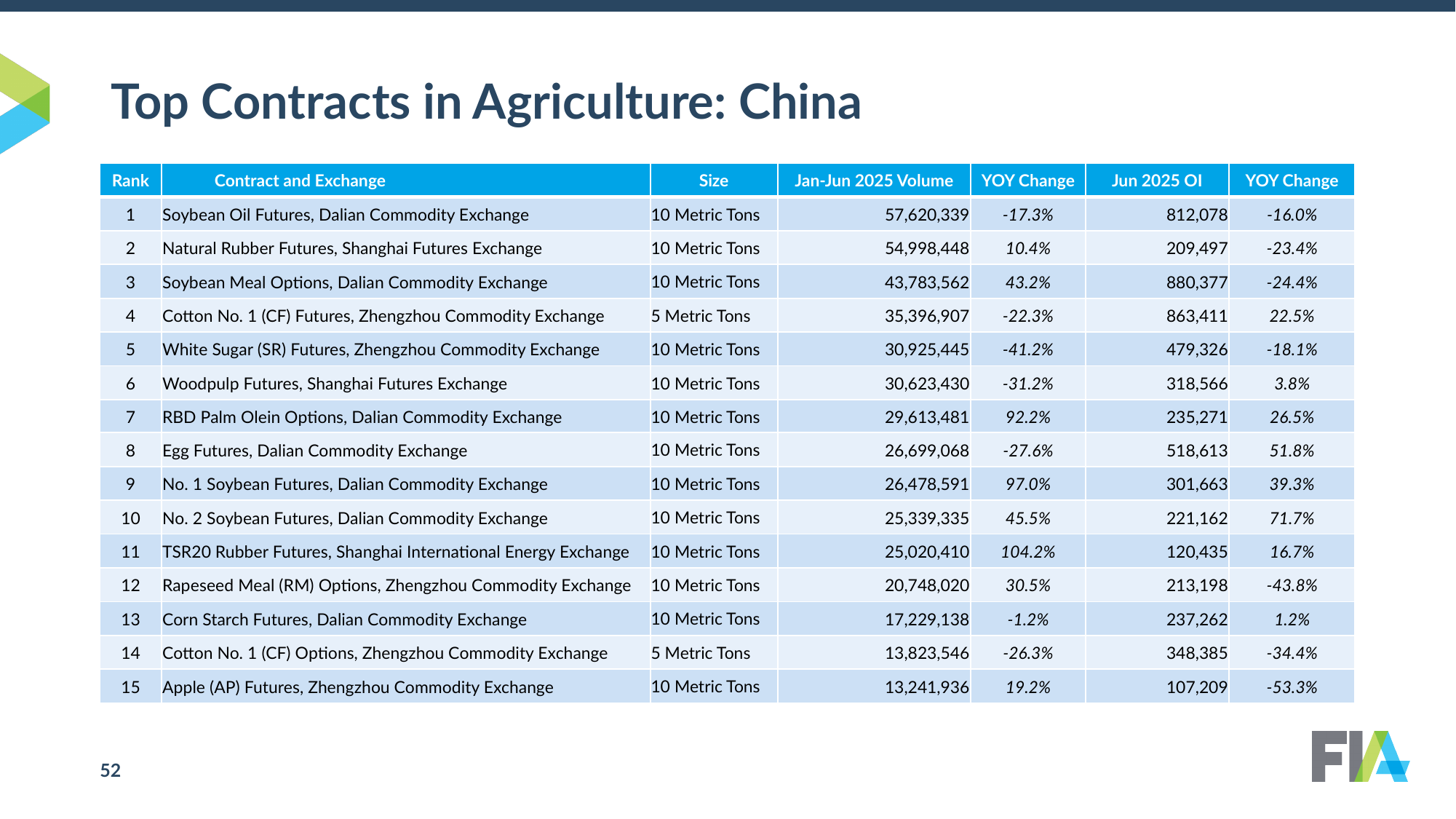

# Top Contracts in Agriculture: China
| Rank | Contract and Exchange | Size | Jan-Jun 2025 Volume | YOY Change | Jun 2025 OI | YOY Change |
| --- | --- | --- | --- | --- | --- | --- |
| 1 | Soybean Oil Futures, Dalian Commodity Exchange | 10 Metric Tons | 57,620,339 | -17.3% | 812,078 | -16.0% |
| 2 | Natural Rubber Futures, Shanghai Futures Exchange | 10 Metric Tons | 54,998,448 | 10.4% | 209,497 | -23.4% |
| 3 | Soybean Meal Options, Dalian Commodity Exchange | 10 Metric Tons | 43,783,562 | 43.2% | 880,377 | -24.4% |
| 4 | Cotton No. 1 (CF) Futures, Zhengzhou Commodity Exchange | 5 Metric Tons | 35,396,907 | -22.3% | 863,411 | 22.5% |
| 5 | White Sugar (SR) Futures, Zhengzhou Commodity Exchange | 10 Metric Tons | 30,925,445 | -41.2% | 479,326 | -18.1% |
| 6 | Woodpulp Futures, Shanghai Futures Exchange | 10 Metric Tons | 30,623,430 | -31.2% | 318,566 | 3.8% |
| 7 | RBD Palm Olein Options, Dalian Commodity Exchange | 10 Metric Tons | 29,613,481 | 92.2% | 235,271 | 26.5% |
| 8 | Egg Futures, Dalian Commodity Exchange | 10 Metric Tons | 26,699,068 | -27.6% | 518,613 | 51.8% |
| 9 | No. 1 Soybean Futures, Dalian Commodity Exchange | 10 Metric Tons | 26,478,591 | 97.0% | 301,663 | 39.3% |
| 10 | No. 2 Soybean Futures, Dalian Commodity Exchange | 10 Metric Tons | 25,339,335 | 45.5% | 221,162 | 71.7% |
| 11 | TSR20 Rubber Futures, Shanghai International Energy Exchange | 10 Metric Tons | 25,020,410 | 104.2% | 120,435 | 16.7% |
| 12 | Rapeseed Meal (RM) Options, Zhengzhou Commodity Exchange | 10 Metric Tons | 20,748,020 | 30.5% | 213,198 | -43.8% |
| 13 | Corn Starch Futures, Dalian Commodity Exchange | 10 Metric Tons | 17,229,138 | -1.2% | 237,262 | 1.2% |
| 14 | Cotton No. 1 (CF) Options, Zhengzhou Commodity Exchange | 5 Metric Tons | 13,823,546 | -26.3% | 348,385 | -34.4% |
| 15 | Apple (AP) Futures, Zhengzhou Commodity Exchange | 10 Metric Tons | 13,241,936 | 19.2% | 107,209 | -53.3% |